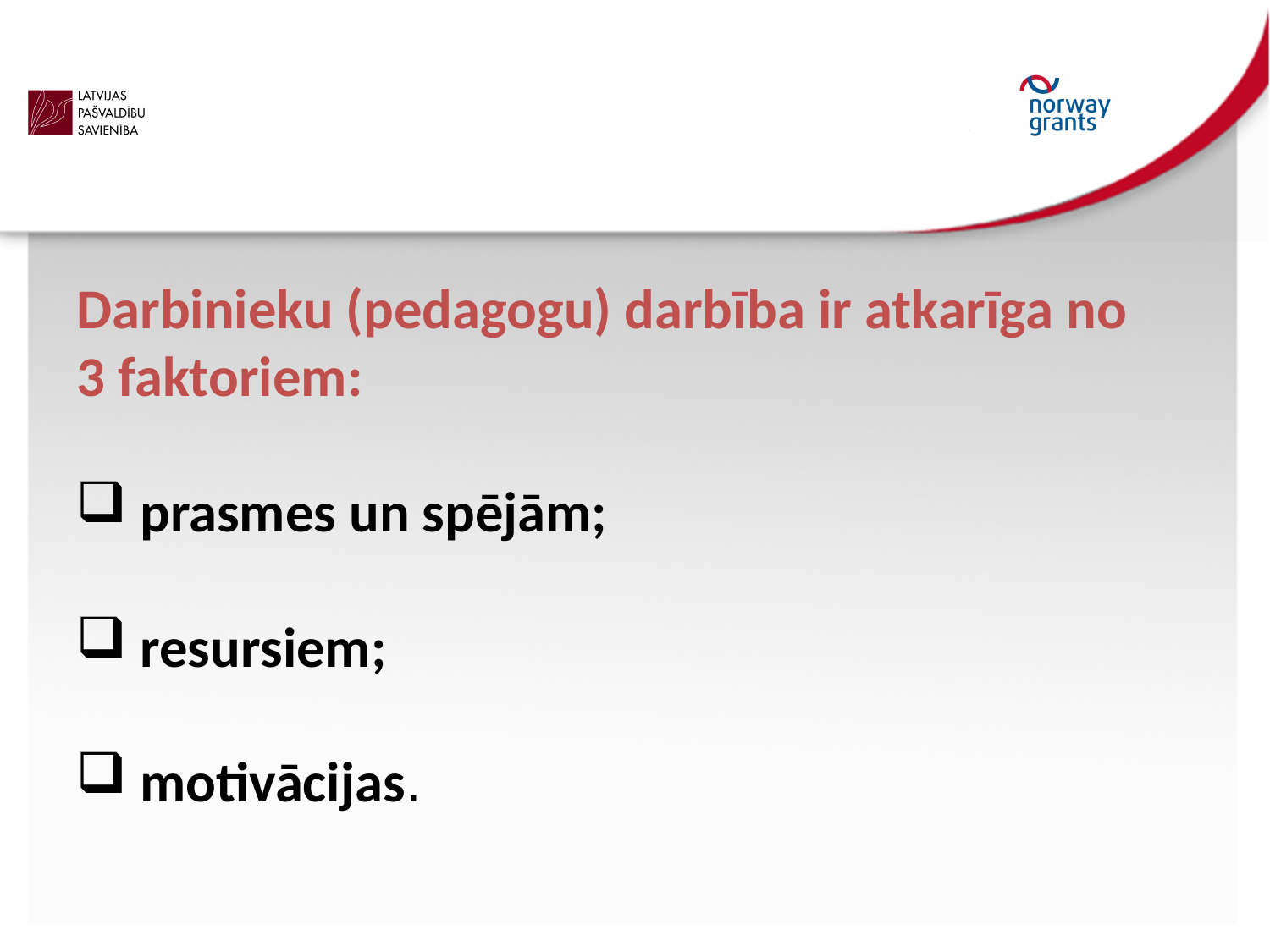

Darbinieku (pedagogu) darbība ir atkarīga no 3 faktoriem:

prasmes un spējām;

resursiem;

motivācijas.